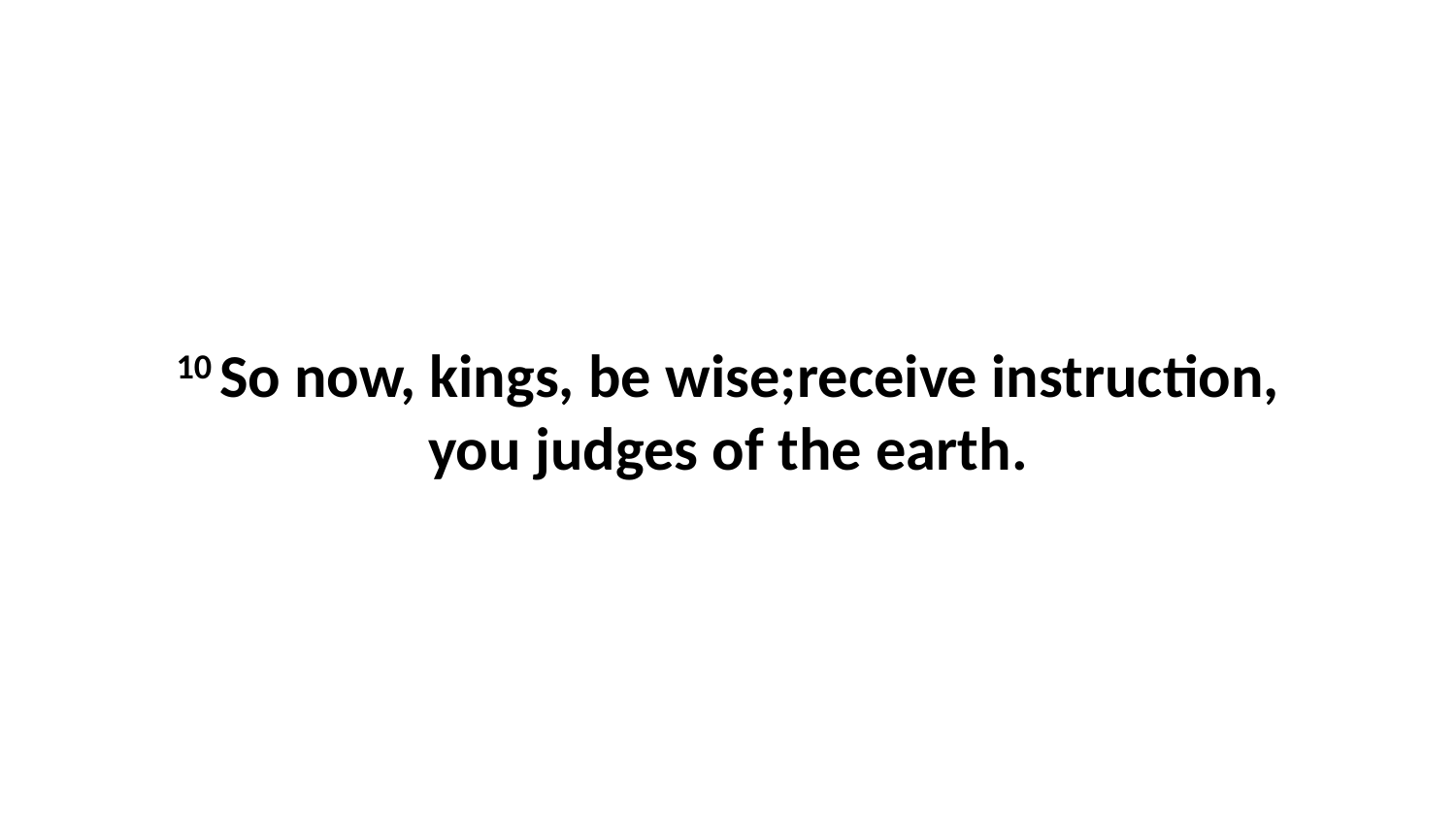

10 So now, kings, be wise;receive instruction, you judges of the earth.